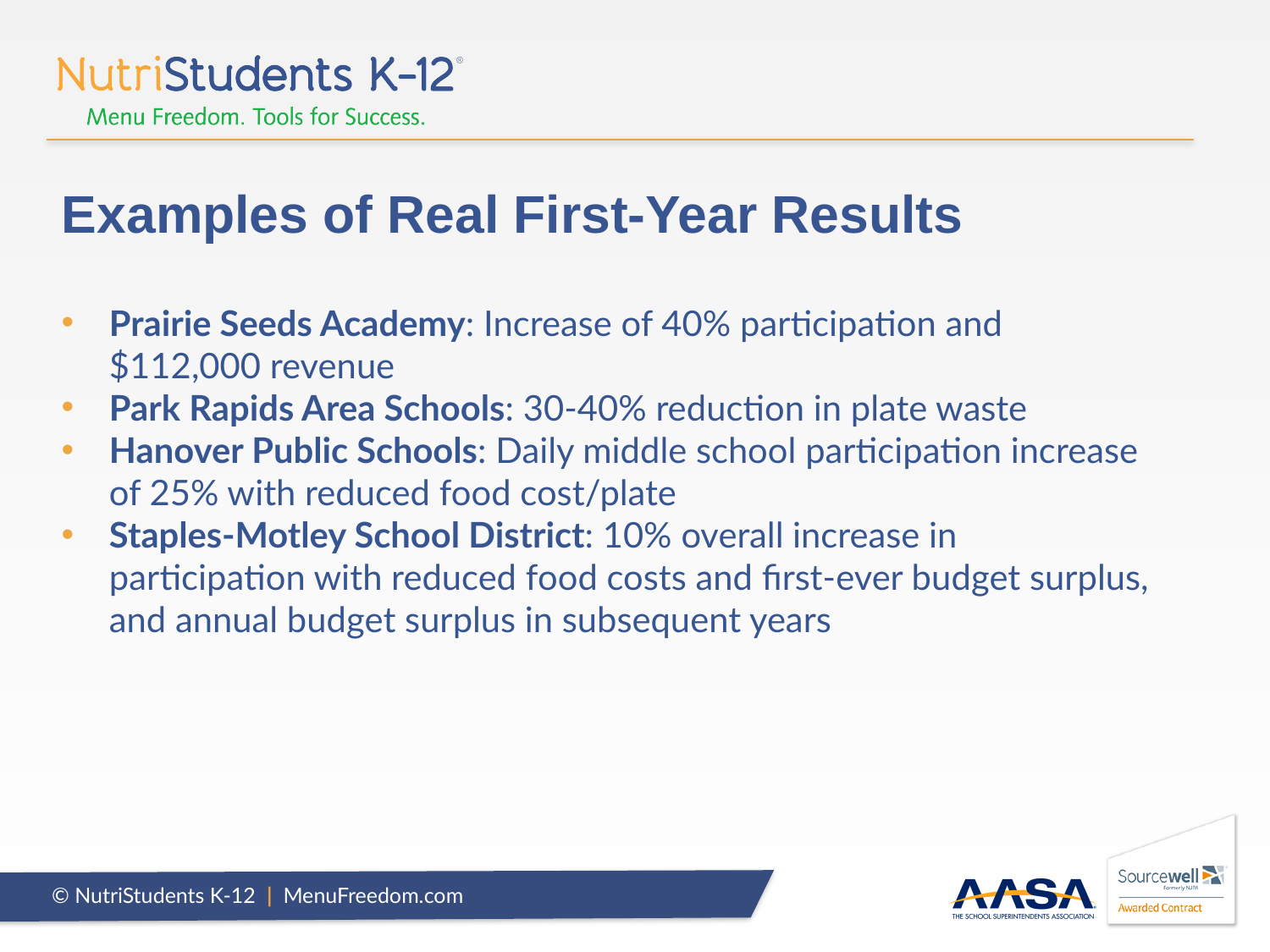

# Examples of Real First-Year Results
Prairie Seeds Academy: Increase of 40% participation and $112,000 revenue
Park Rapids Area Schools: 30-40% reduction in plate waste
Hanover Public Schools: Daily middle school participation increase of 25% with reduced food cost/plate
Staples-Motley School District: 10% overall increase in participation with reduced food costs and first-ever budget surplus, and annual budget surplus in subsequent years